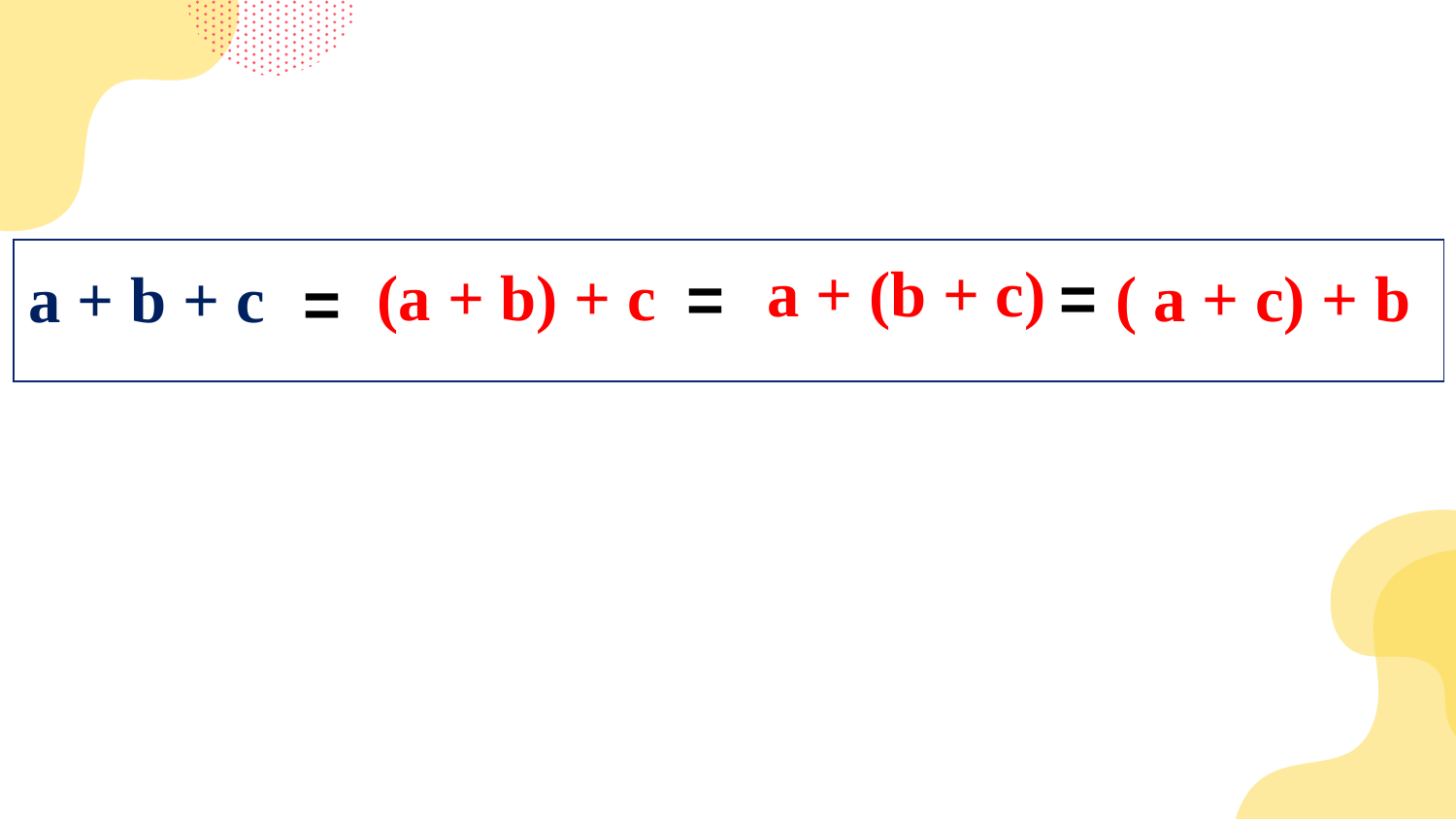

|  |
| --- |
a + (b + c)
(a + b) + c
= ( a + c) + b
a + b + c
=
=